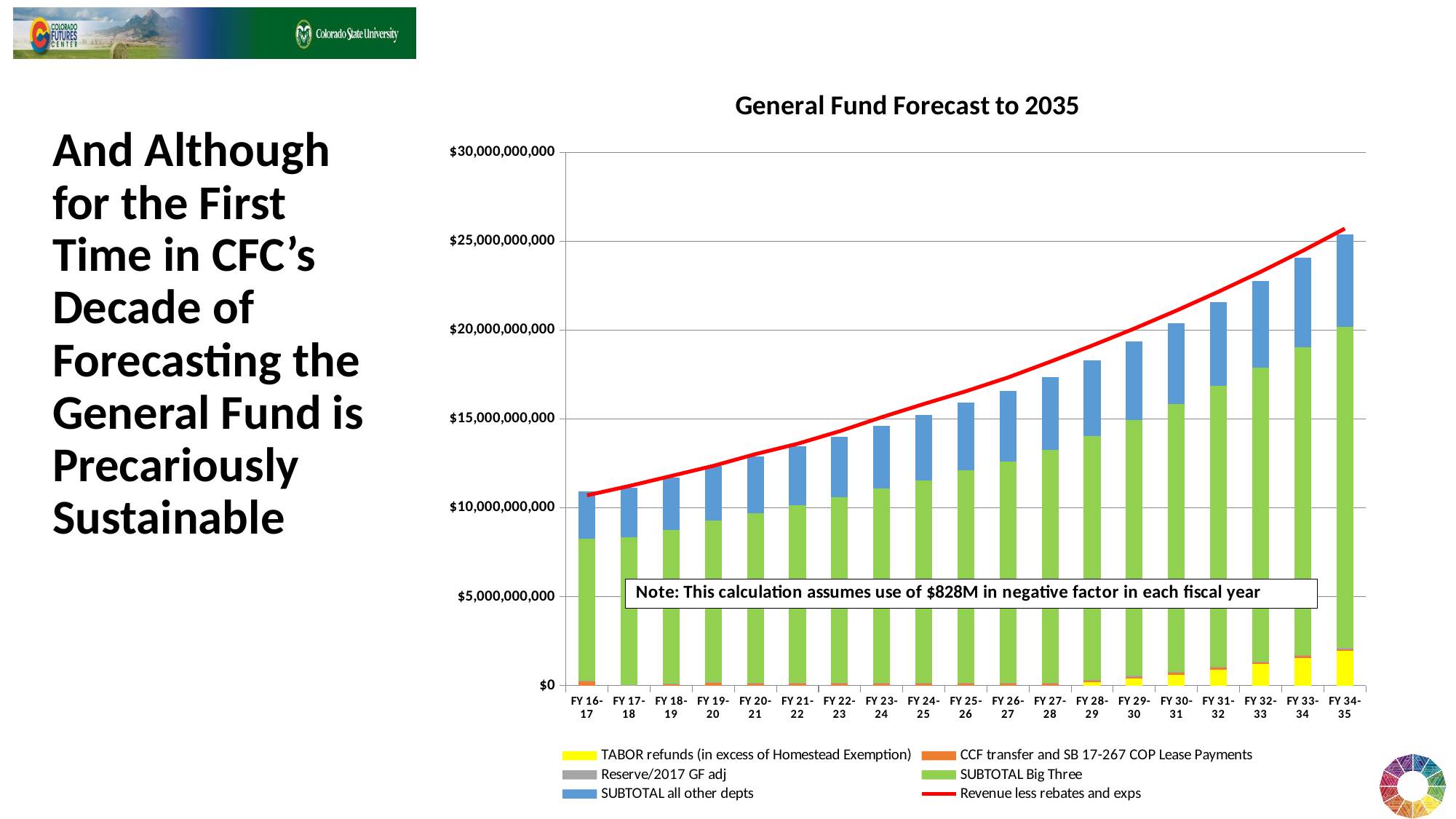

### Chart: General Fund Forecast to 2035

| Category | TABOR refunds (in excess of Homestead Exemption) | CCF transfer and SB 17-267 COP Lease Payments | Reserve/2017 GF adj | SUBTOTAL Big Three | SUBTOTAL all other depts | Revenue less rebates and exps |
|---|---|---|---|---|---|---|
| FY 16-17 | 0.0 | 242500000.0 | 38400000.00000001 | 7971031106.963108 | 2669201024.0 | 10695957190.000002 |
| FY 17-18 | 0.0 | 0.0 | 28731257.590515494 | 8290854069.416912 | 2791397409.0925884 | 11221012089.999998 |
| FY 18-19 | 0.0 | 60000000.0 | 33104600.66552043 | 8673100877.76516 | 2918452149.4446554 | 11786641470.0 |
| FY 19-20 | 0.0 | 160000000.0 | 35715582.62214136 | 9089500653.342503 | 3051522875.7464104 | 12354822170.0 |
| FY 20-21 | 0.0 | 100000000.0 | 38263549.83334613 | 9549931225.780485 | 3179762300.744522 | 13013867889.260643 |
| FY 21-22 | 0.0 | 100000000.0 | 37378298.25484252 | 10010881123.732433 | 3293863145.174766 | 13597072513.737225 |
| FY 22-23 | 0.0 | 100000000.0 | 35869901.965265036 | 10439411881.3459 | 3417177033.1807637 | 14302961815.270227 |
| FY 23-24 | 0.0 | 100000000.0 | 40721016.574111104 | 10938608355.97961 | 3544457736.6103005 | 15093612572.025671 |
| FY 24-25 | 0.0 | 100000000.0 | 39392955.17171025 | 11413503190.145523 | 3675608366.6245437 | 15835987747.801506 |
| FY 25-26 | 0.0 | 100000000.0 | 43920562.301311016 | 11953523083.357965 | 3811289431.89381 | 16552204602.69565 |
| FY 26-27 | 0.0 | 100000000.0 | 42503687.72602022 | 12467023483.510872 | 3951691919.8335223 | 17329132697.944515 |
| FY 27-28 | 0.0 | 100000000.0 | 49700538.32205689 | 13086944967.868515 | 4096394101.9690647 | 18210843016.346325 |
| FY 28-29 | 181438395.69608742 | 100000000.0 | 49213341.63739061 | 13695037688.71683 | 4245429714.0036798 | 19124660583.41858 |
| FY 29-30 | 390727544.67666155 | 100000000.0 | 55580774.79871607 | 14398120720.207907 | 4397435525.569775 | 20076814131.970142 |
| FY 30-31 | 619121580.791694 | 100000000.0 | 52282633.69069886 | 15048424182.867905 | 4551480273.53591 | 21091487633.204884 |
| FY 31-32 | 891744997.3350713 | 100000000.0 | 58685735.92117572 | 15793642862.143606 | 4709119069.970604 | 22152657481.10639 |
| FY 32-33 | 1199496782.6711895 | 100000000.0 | 57141684.87870693 | 16510825378.552284 | 4871039397.849728 | 23268461593.42359 |
| FY 33-34 | 1548180528.975935 | 100000000.0 | 62385433.83476734 | 17304596186.20498 | 5037044495.347297 | 24451718026.514797 |
| FY 34-35 | 1943320211.6046782 | 100000000.0 | 60854568.49260521 | 18070490082.482857 | 5207374729.724884 | 25703227437.30419 |
And Although for the First Time in CFC’s Decade of Forecasting the General Fund is Precariously Sustainable